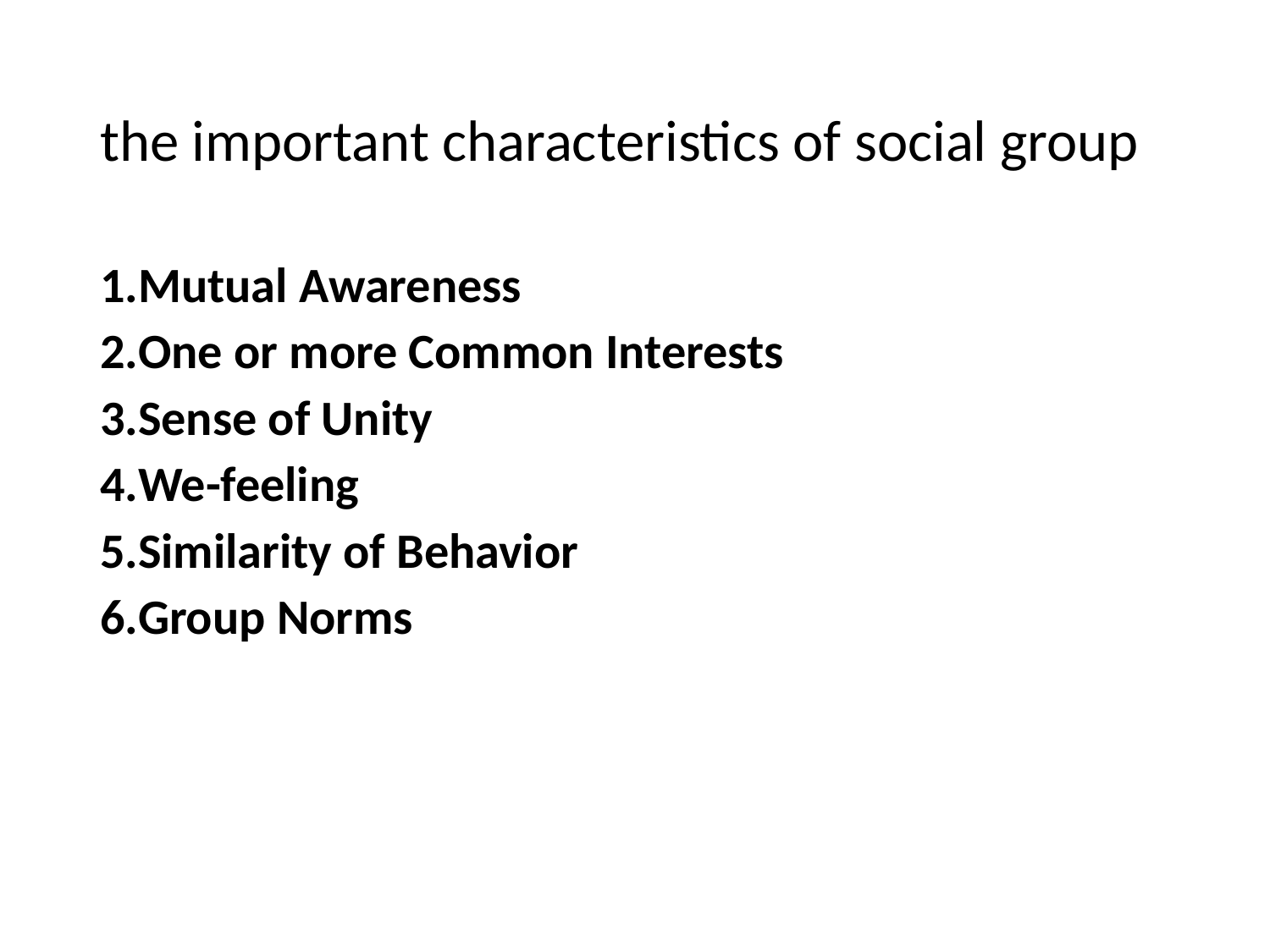

# the important characteristics of social group
Mutual Awareness
One or more Common Interests
Sense of Unity
We-feeling
Similarity of Behavior
Group Norms